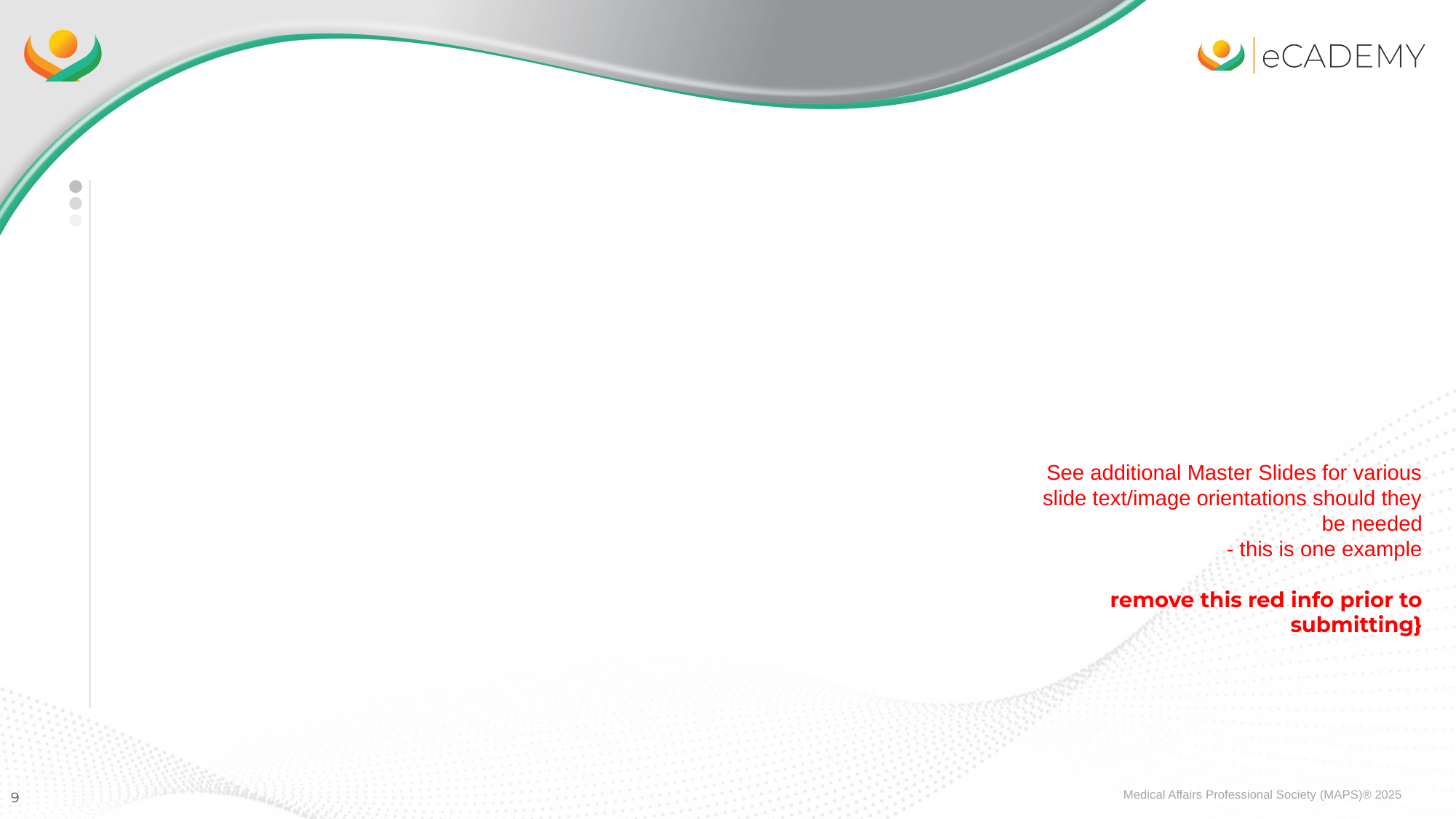

#

See additional Master Slides for various slide text/image orientations should they be needed
- this is one example

remove this red info prior to submitting}